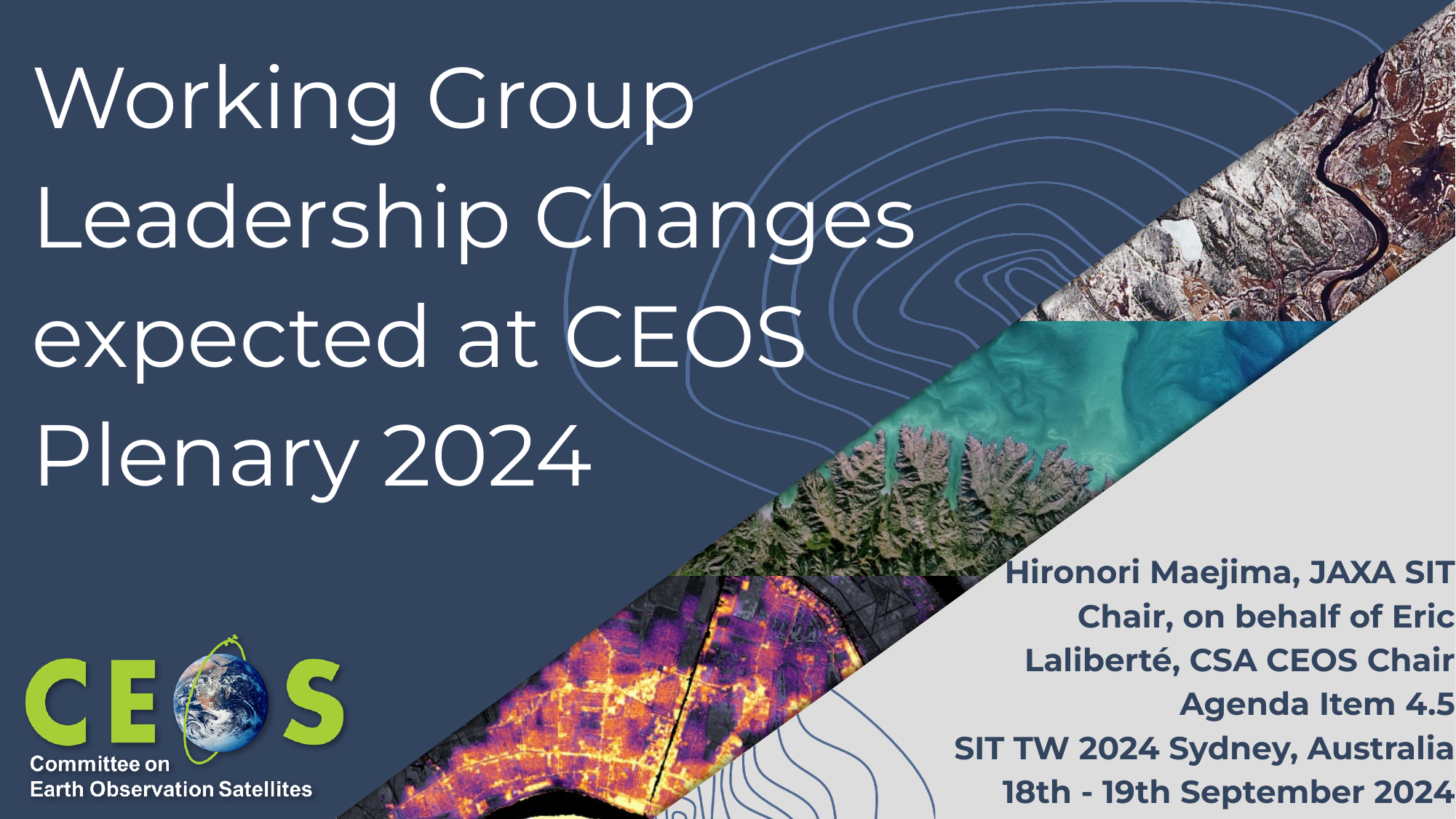

# Working Group Leadership Changes expected at CEOS Plenary 2024

Hironori Maejima, JAXA SIT Chair, on behalf of Eric Laliberté, CSA CEOS Chair
Agenda Item 4.5
SIT TW 2024 Sydney, Australia
18th - 19th September 2024